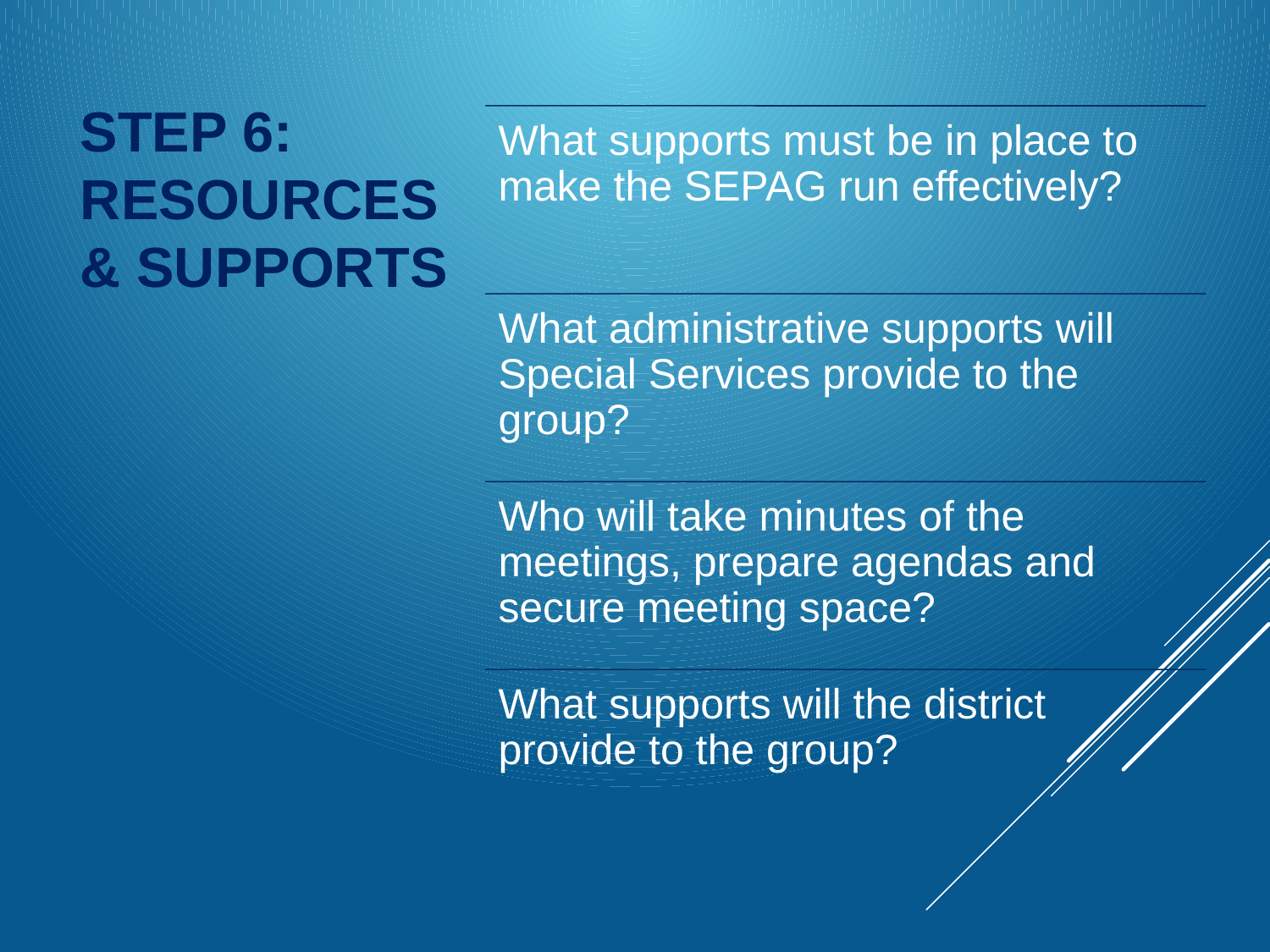

# Step 6: Resources & Supports
What supports must be in place to make the SEPAG run effectively?
What administrative supports will Special Services provide to the group?
Who will take minutes of the meetings, prepare agendas and secure meeting space?
What supports will the district provide to the group?